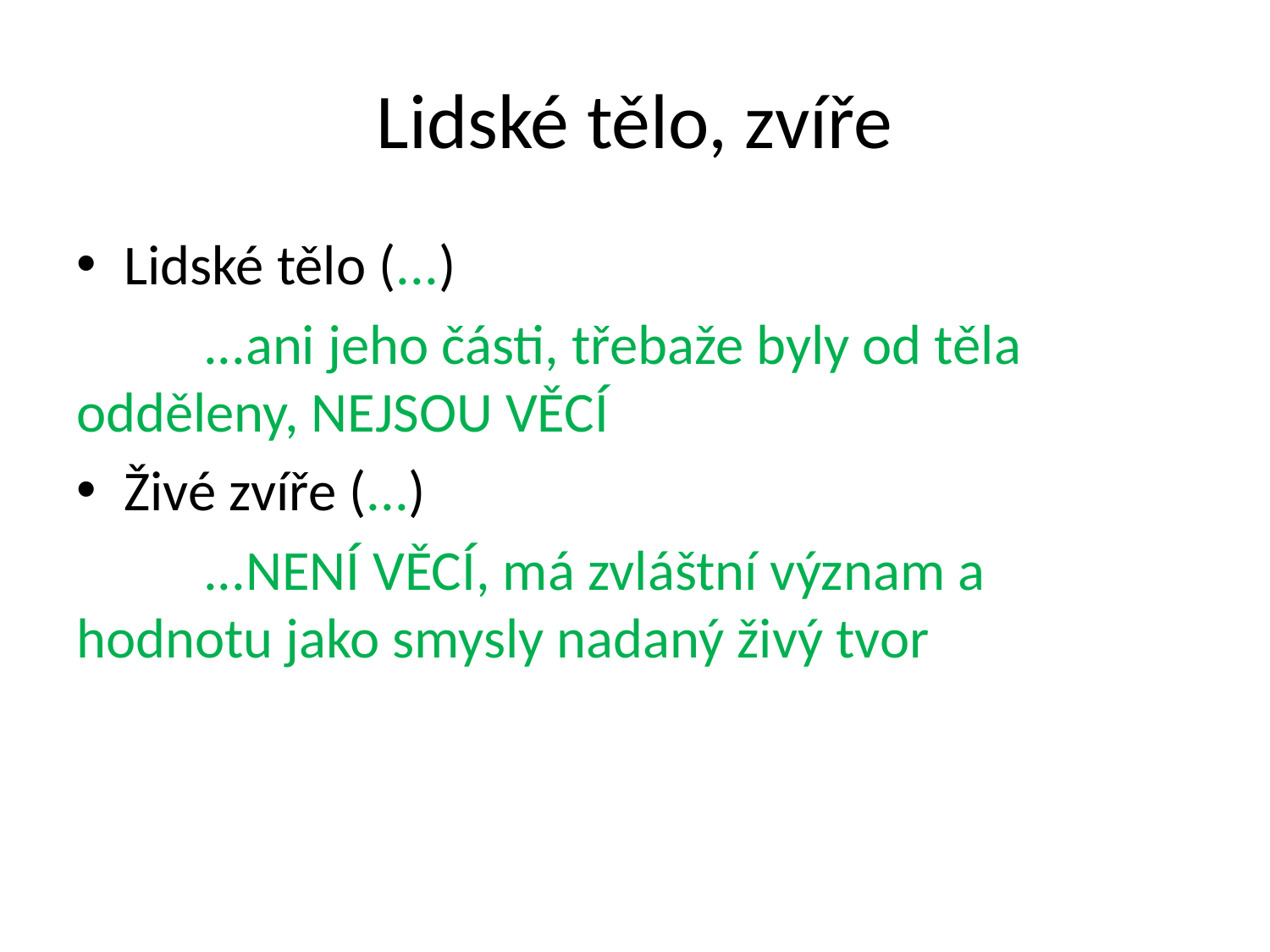

# Lidské tělo, zvíře
Lidské tělo (...)
	...ani jeho části, třebaže byly od těla odděleny, NEJSOU VĚCÍ
Živé zvíře (...)
	...není věcí, má zvláštní význam a hodnotu jako smysly nadaný živý tvor